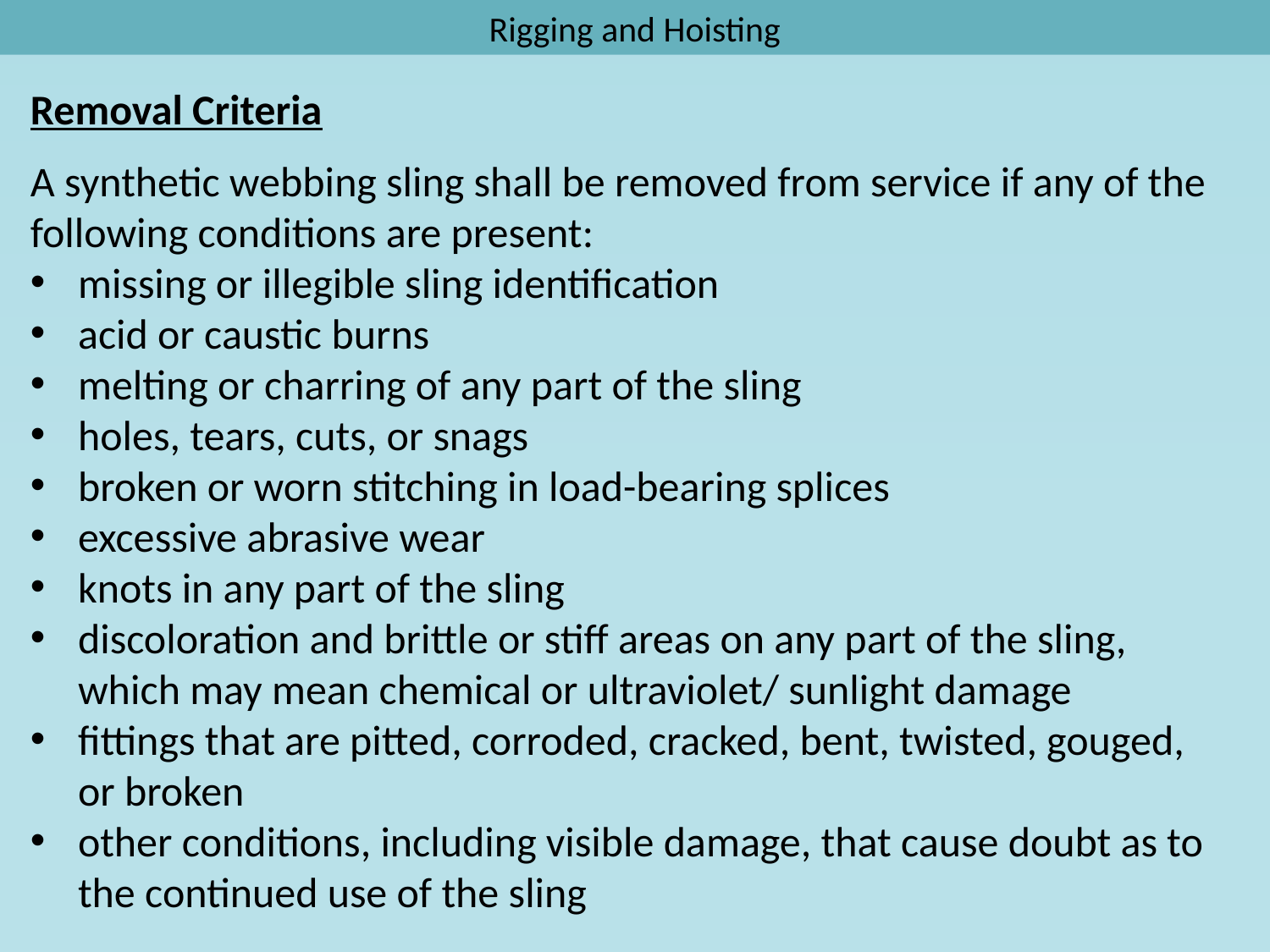

Rigging and Hoisting
Removal Criteria

A synthetic webbing sling shall be removed from service if any of the following conditions are present:
missing or illegible sling identification
acid or caustic burns
melting or charring of any part of the sling
holes, tears, cuts, or snags
broken or worn stitching in load-bearing splices
excessive abrasive wear
knots in any part of the sling
discoloration and brittle or stiff areas on any part of the sling, which may mean chemical or ultraviolet/ sunlight damage
fittings that are pitted, corroded, cracked, bent, twisted, gouged, or broken
other conditions, including visible damage, that cause doubt as to the continued use of the sling